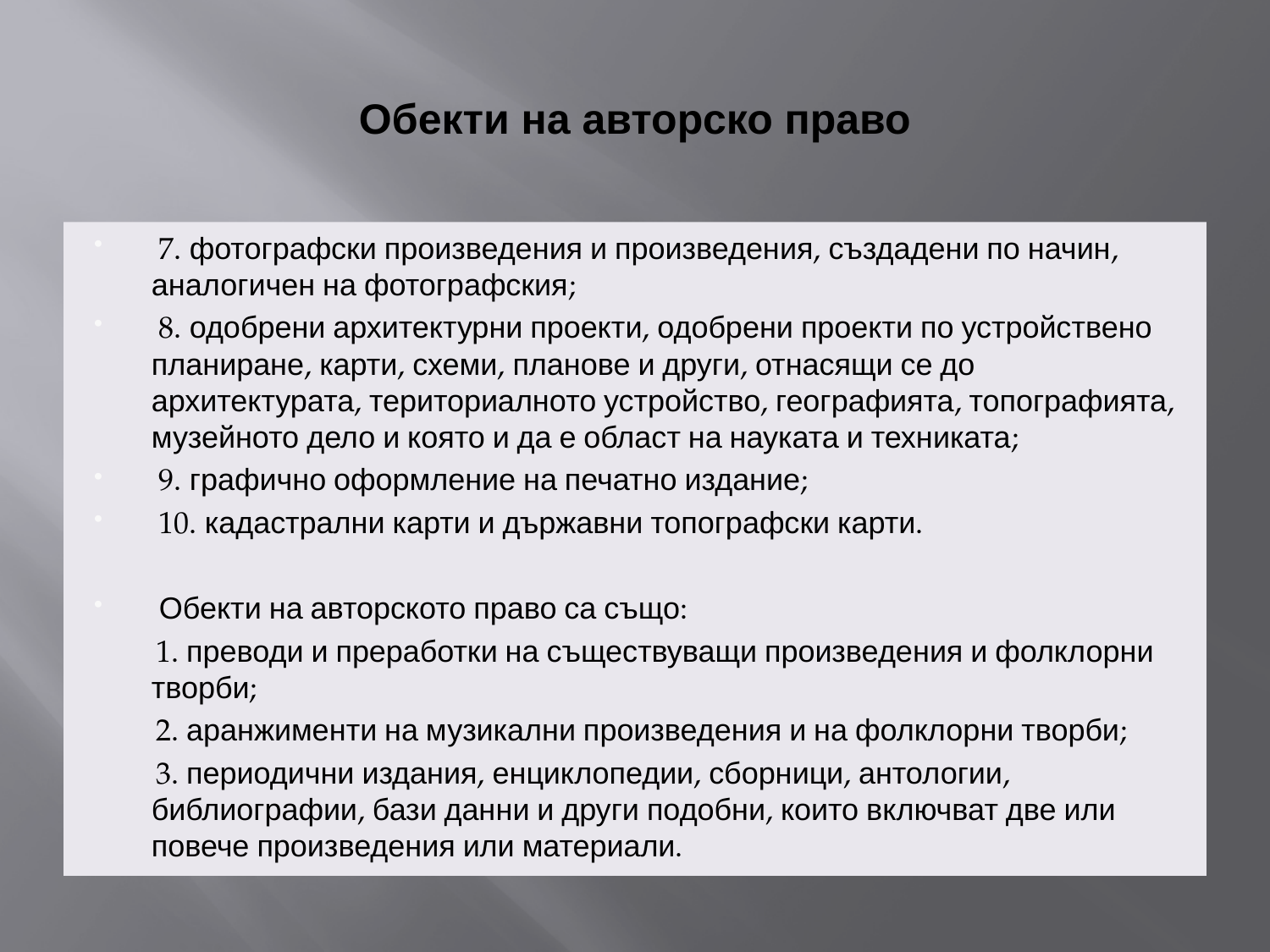

# Обекти на авторско право
 7. фотографски произведения и произведения, създадени по начин, аналогичен на фотографския;
 8. одобрени архитектурни проекти, одобрени проекти по устройствено планиране, карти, схеми, планове и други, отнасящи се до архитектурата, териториалното устройство, географията, топографията, музейното дело и която и да е област на науката и техниката;
 9. графично оформление на печатно издание;
 10. кадастрални карти и държавни топографски карти.

 Обекти на авторското право са също:
        1. преводи и преработки на съществуващи произведения и фолклорни творби;
        2. аранжименти на музикални произведения и на фолклорни творби;
        3. периодични издания, енциклопедии, сборници, антологии, библиографии, бази данни и други подобни, които включват две или повече произведения или материали.